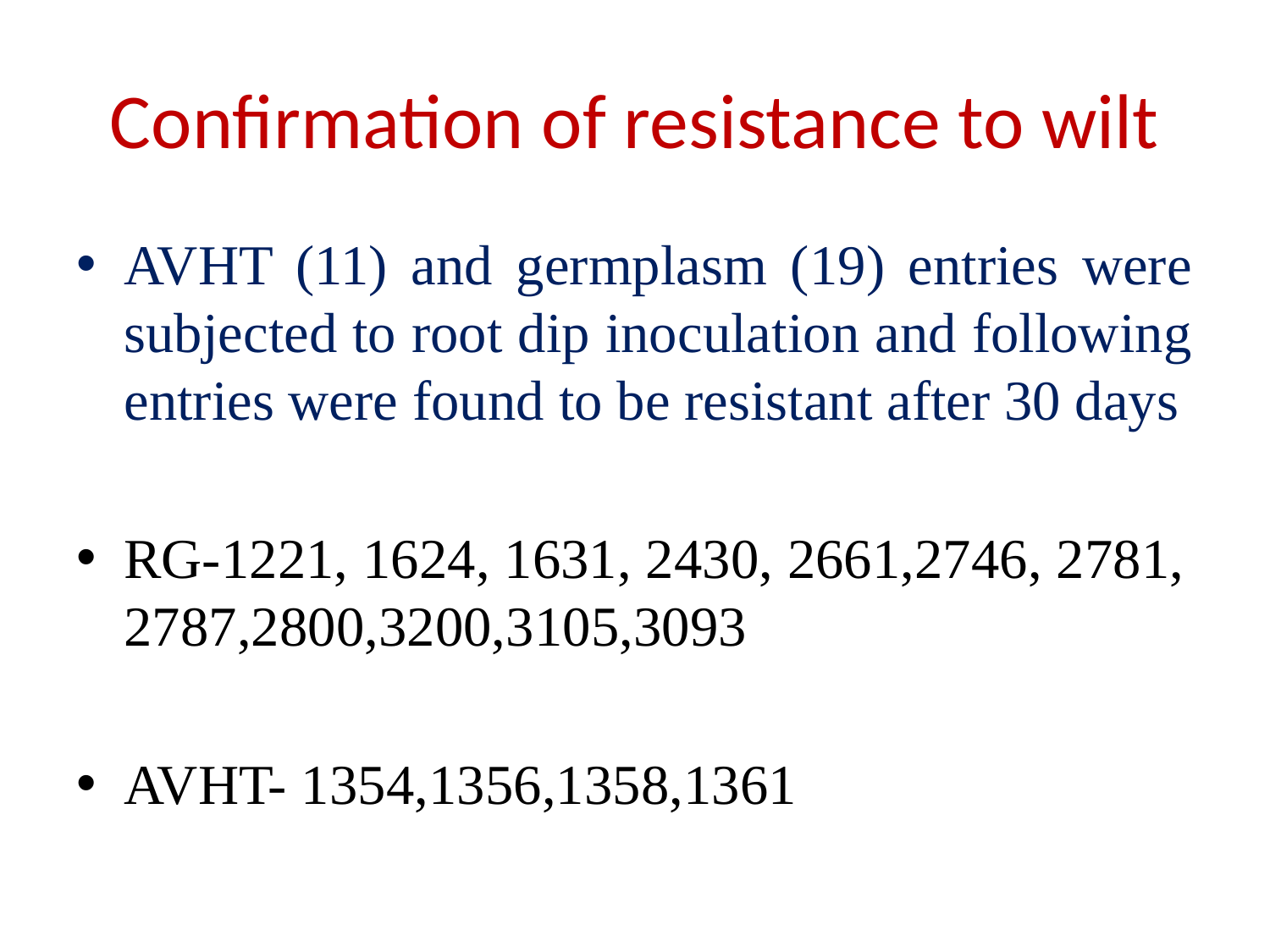

# Confirmation of resistance to wilt
AVHT (11) and germplasm (19) entries were subjected to root dip inoculation and following entries were found to be resistant after 30 days

RG-1221, 1624, 1631, 2430, 2661,2746, 2781, 2787,2800,3200,3105,3093

AVHT- 1354,1356,1358,1361